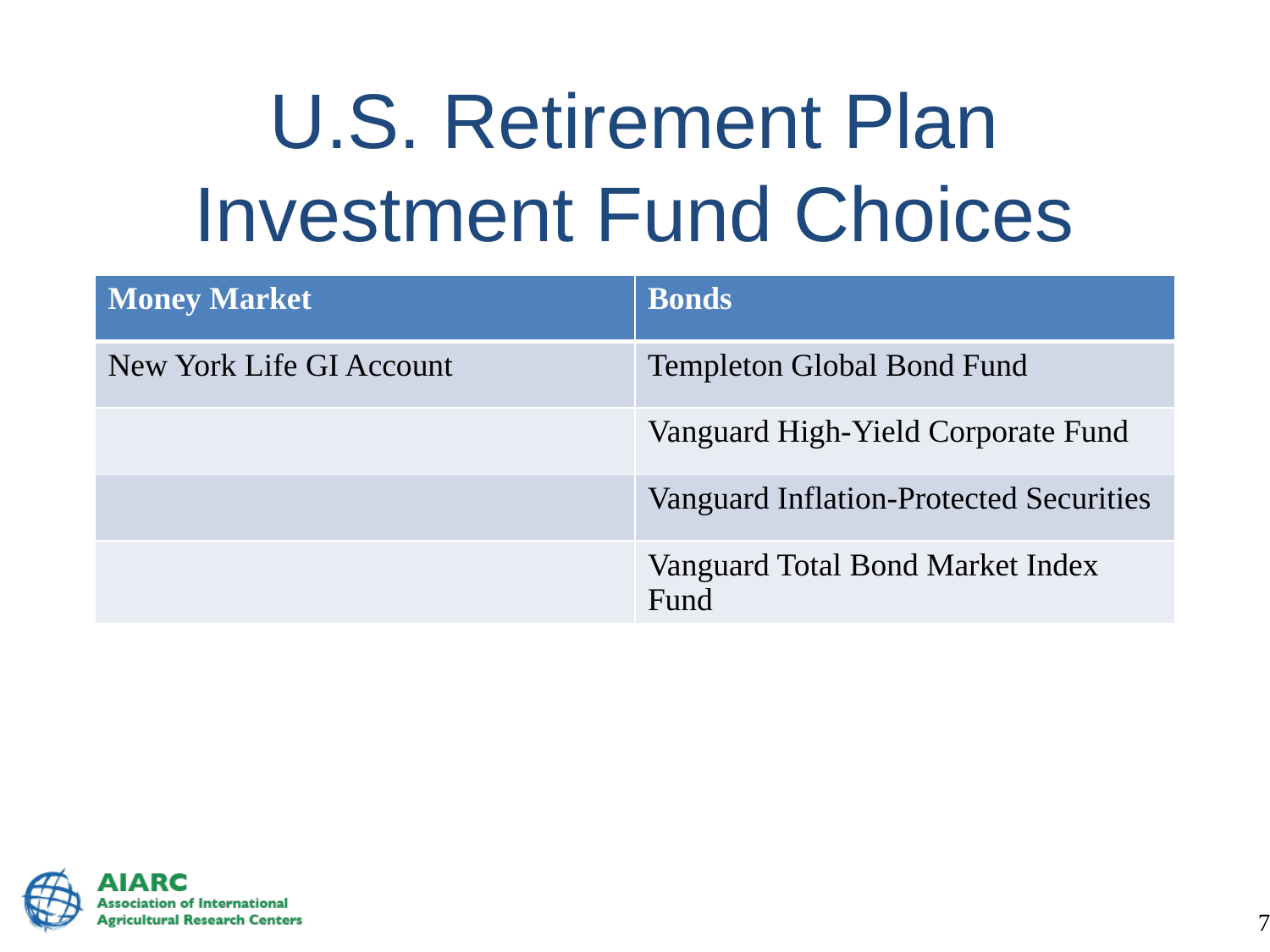

# U.S. Retirement Plan Investment Fund Choices
| Money Market | Bonds |
| --- | --- |
| New York Life GI Account | Templeton Global Bond Fund |
|  | Vanguard High-Yield Corporate Fund |
|  | Vanguard Inflation-Protected Securities |
|  | Vanguard Total Bond Market Index Fund |